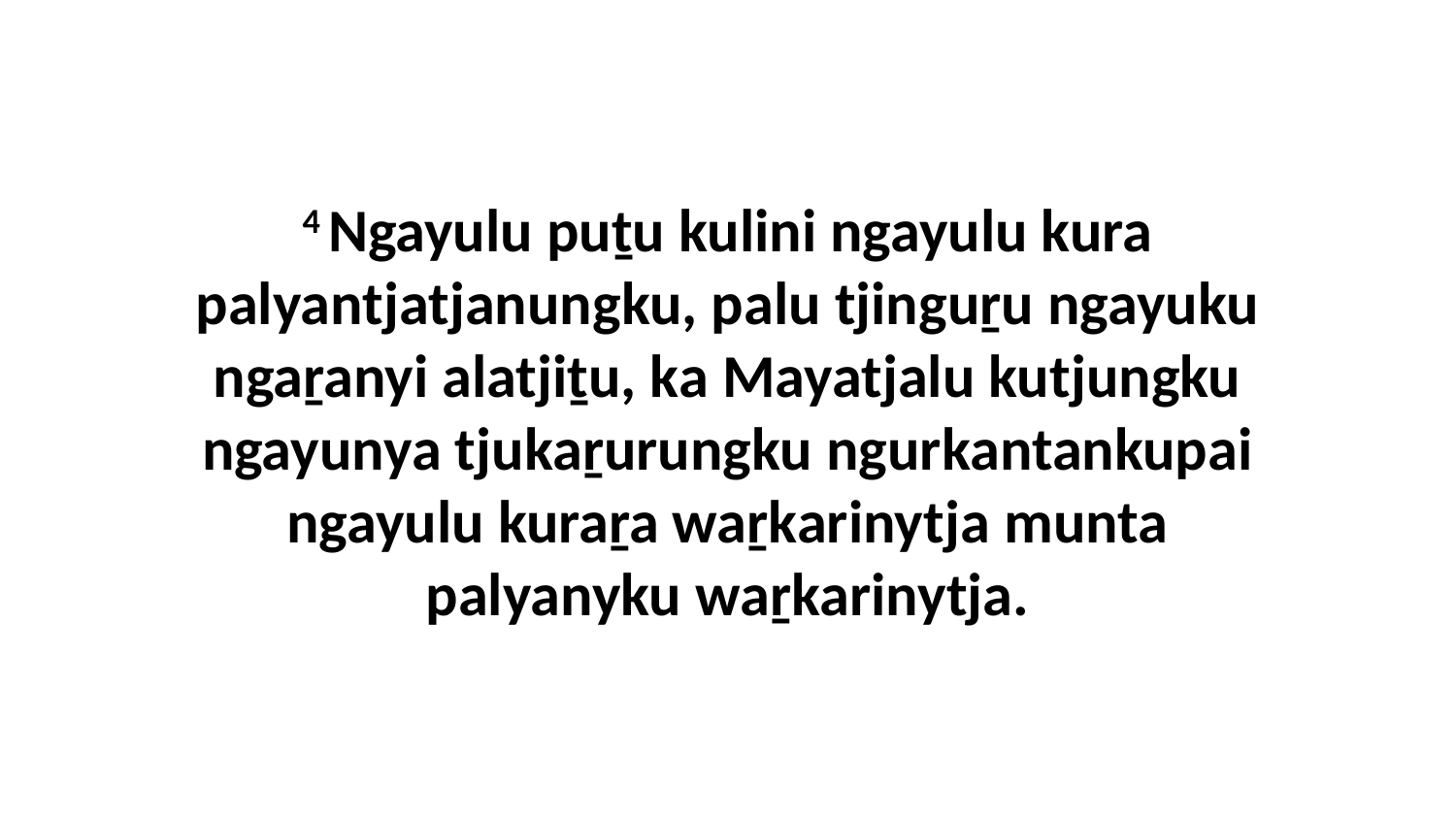

4 Ngayulu puṯu kulini ngayulu kura palyantjatjanungku, palu tjinguṟu ngayuku ngaṟanyi alatjiṯu, ka Mayatjalu kutjungku ngayunya tjukaṟurungku ngurkantankupai ngayulu kuraṟa waṟkarinytja munta palyanyku waṟkarinytja.